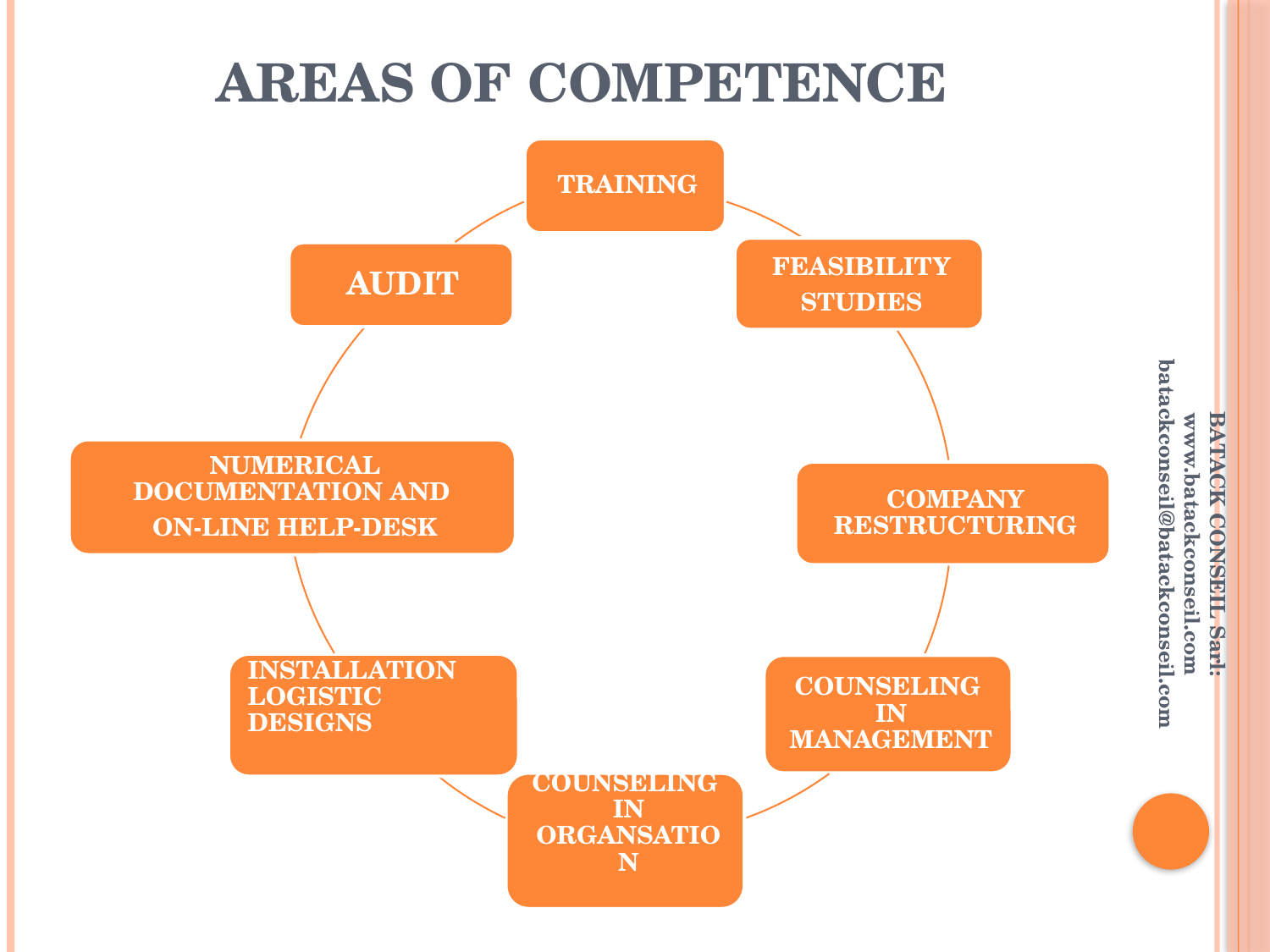

# AREAS OF COMPETENCE
TRAINING

FEASIBILITY
STUDIES

COMPANY RESTRUCTURING
COUNSELING  IN MANAGEMENT
COUNSELING  IN ORGANSATION

INSTALLATION LOGISTIC DESIGNS

NUMERICAL DOCUMENTATION AND
ON-LINE HELP-DESK
AUDIT
BATACK CONSEIL Sarl: www.batackconseil.com batackconseil@batackconseil.com